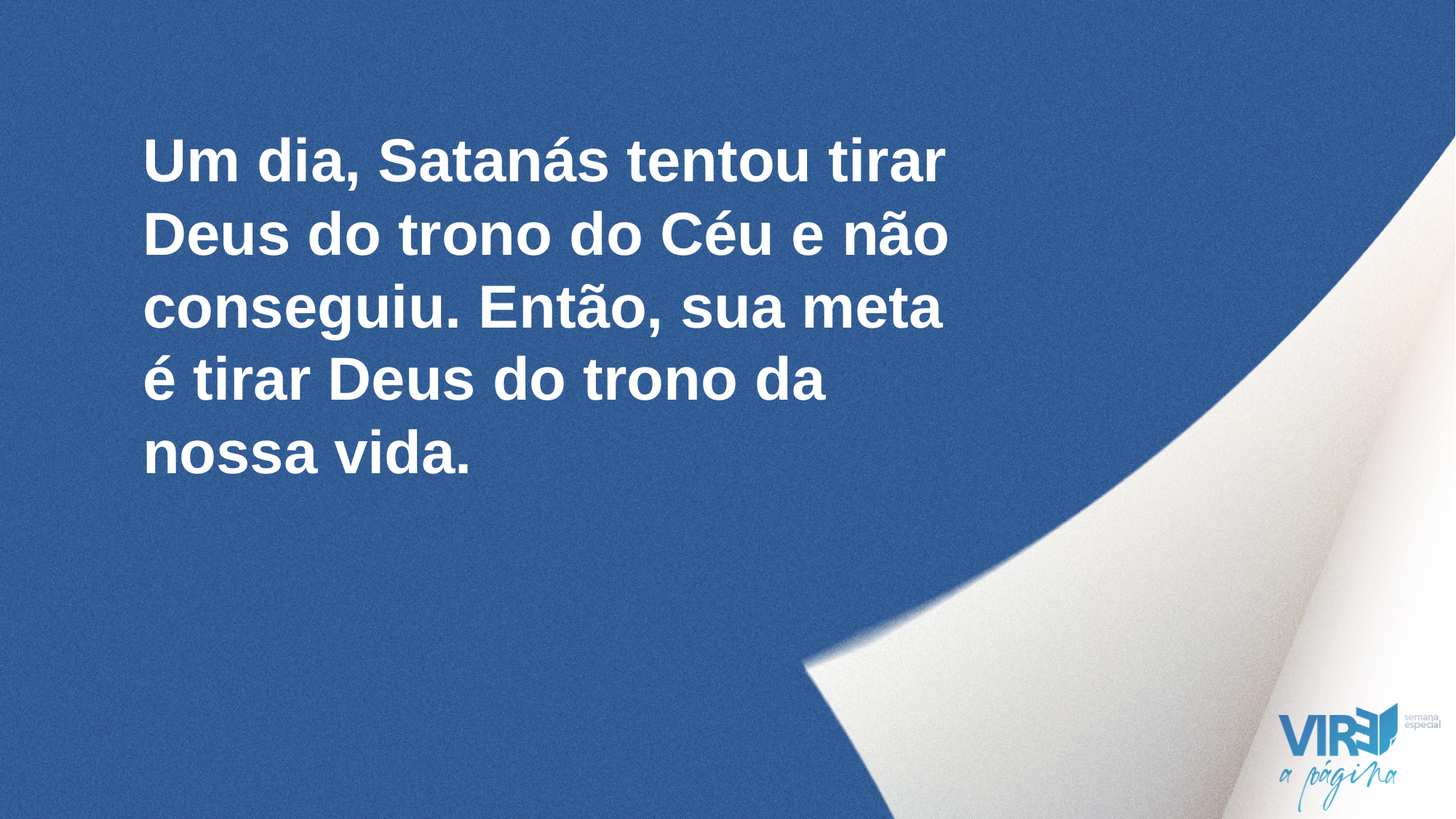

Um dia, Satanás tentou tirar Deus do trono do Céu e não conseguiu. Então, sua meta é tirar Deus do trono da nossa vida.